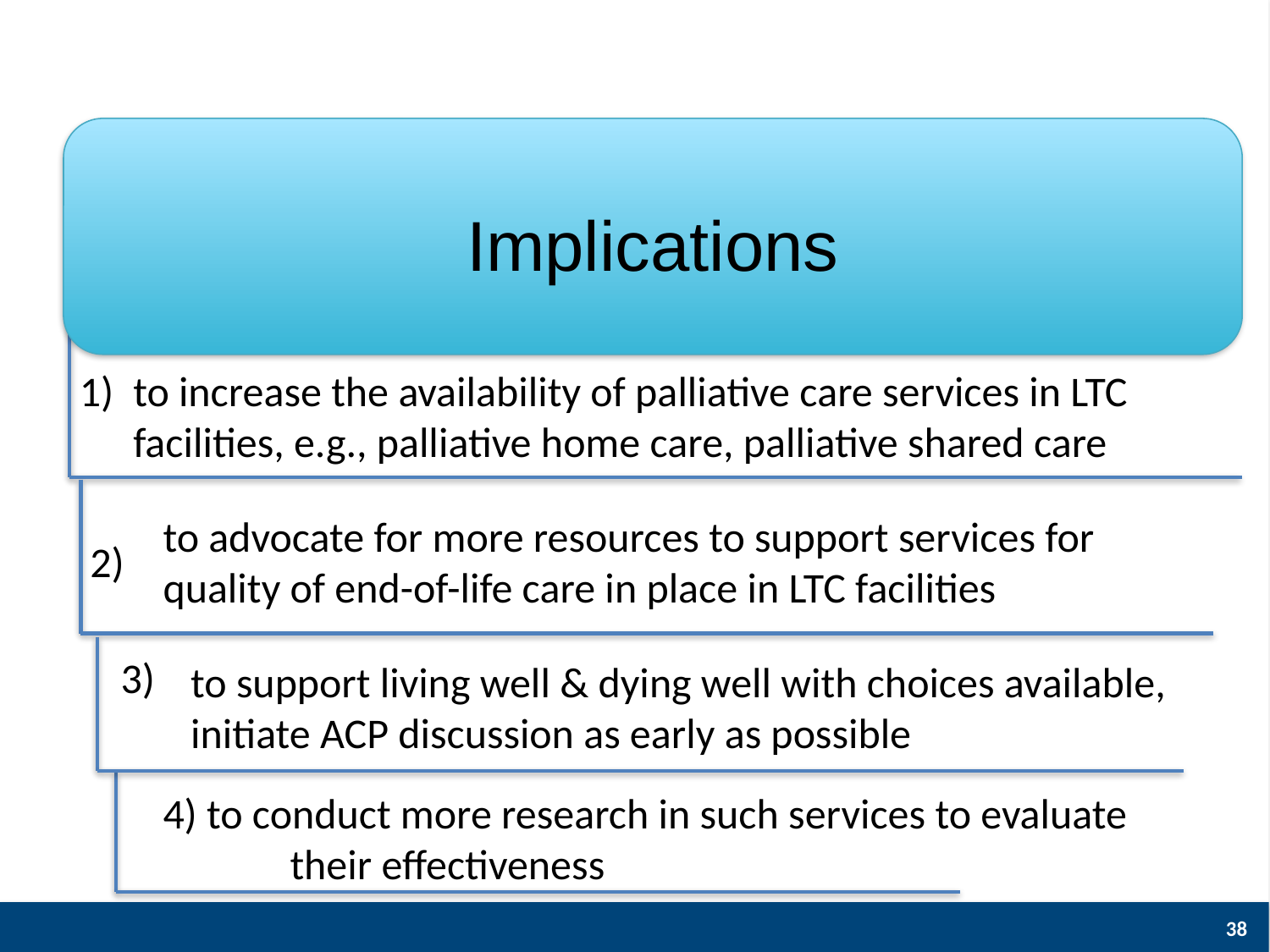

# Implications
to increase the availability of palliative care services in LTC facilities, e.g., palliative home care, palliative shared care

to advocate for more resources to support services for quality of end-of-life care in place in LTC facilities
2)
3)
to support living well & dying well with choices available, initiate ACP discussion as early as possible
4) to conduct more research in such services to evaluate                	their effectiveness
38